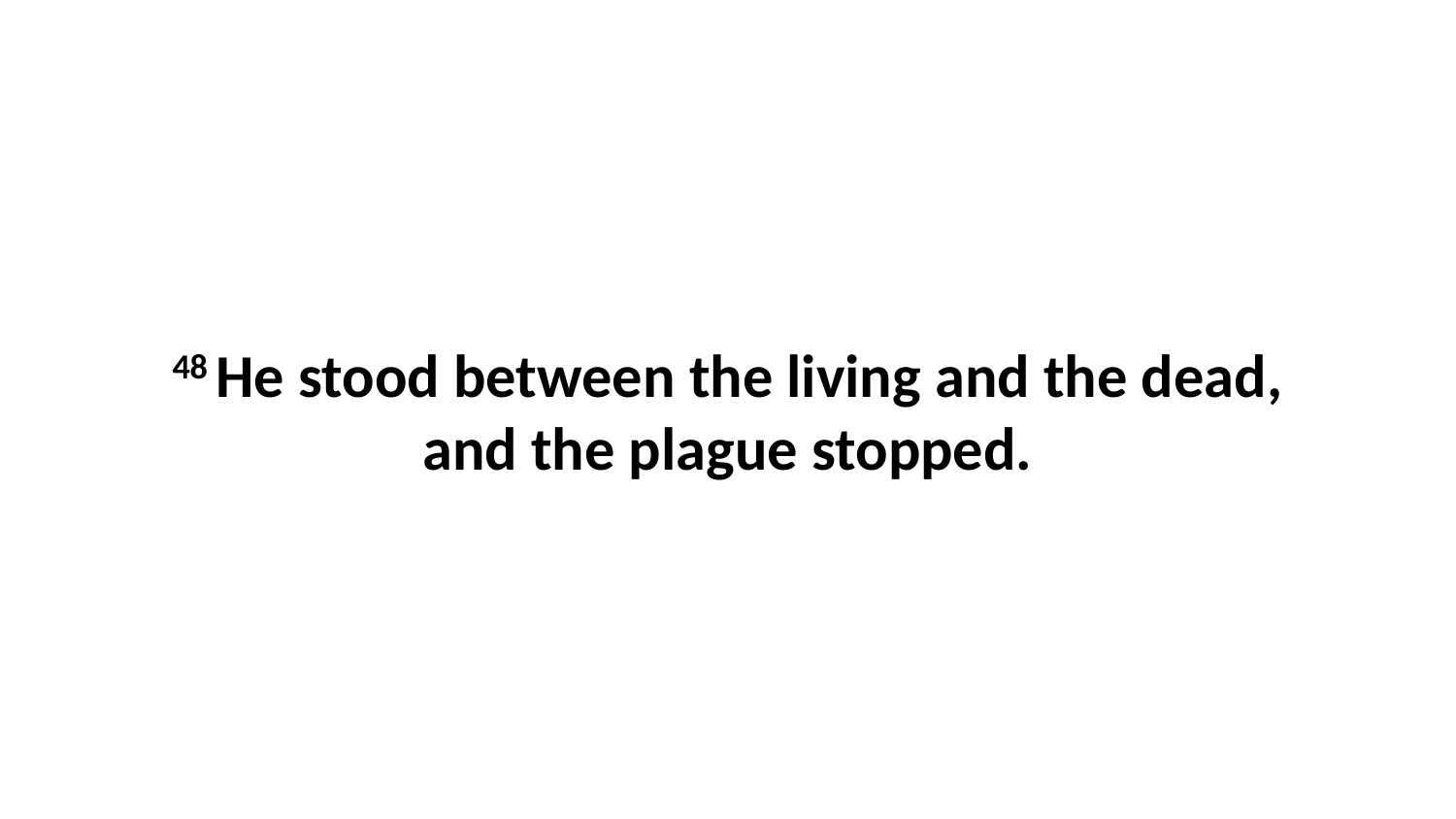

48 He stood between the living and the dead, and the plague stopped.